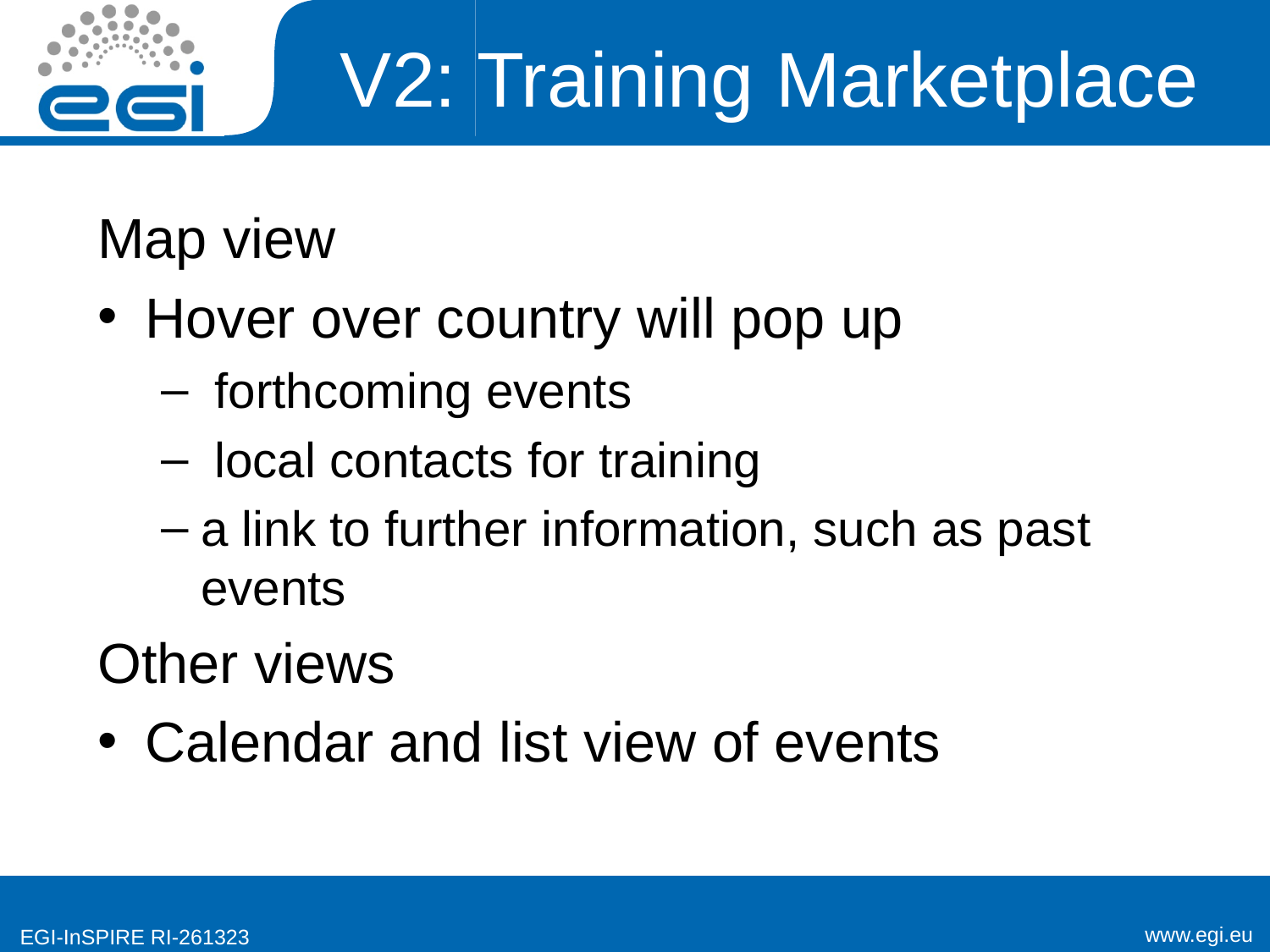

# V2: Training Marketplace
Map view
Hover over country will pop up
 forthcoming events
 local contacts for training
a link to further information, such as past events
Other views
Calendar and list view of events